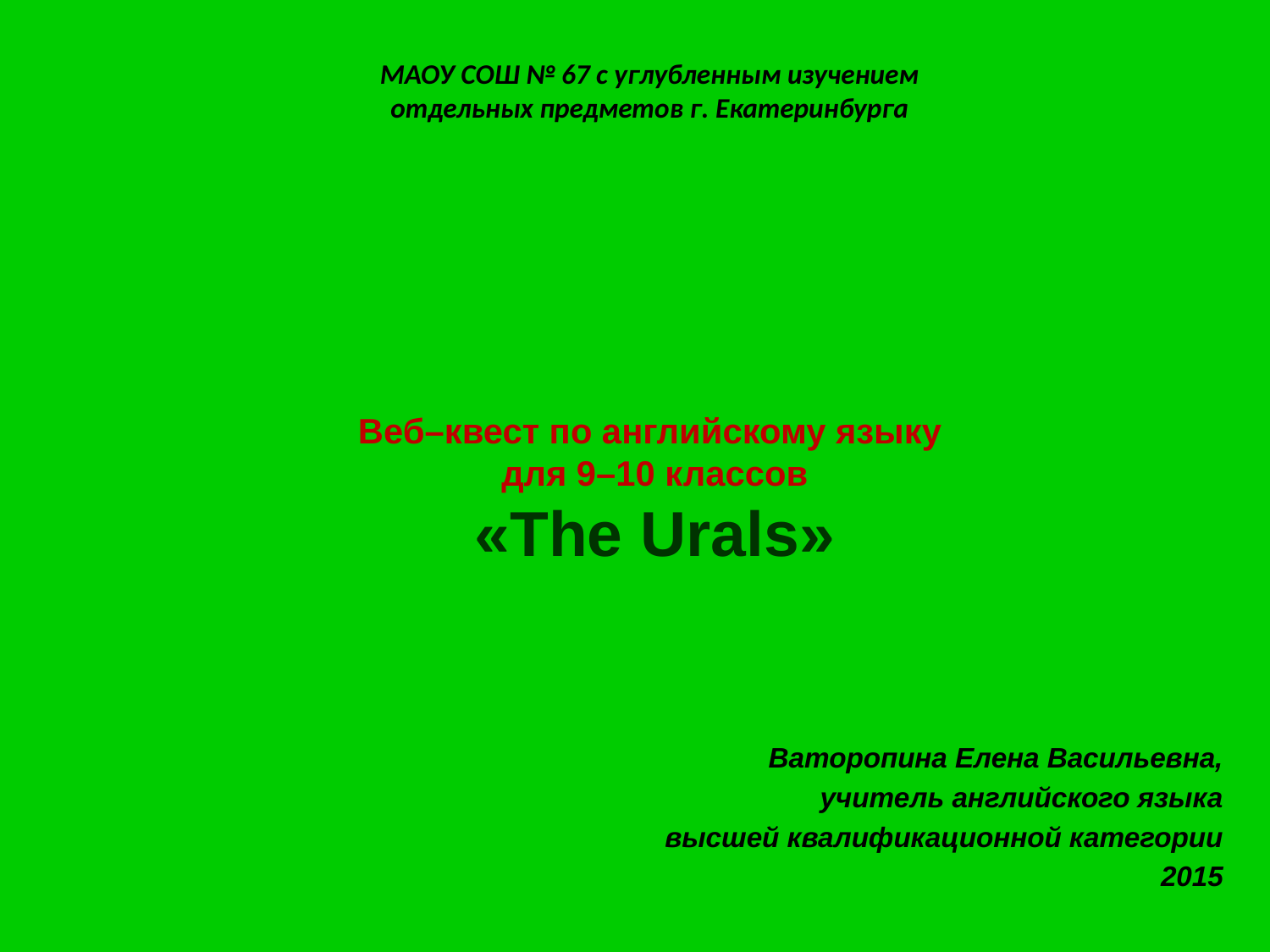

МАОУ СОШ № 67 с углубленным изучением
отдельных предметов г. Екатеринбурга
# Веб–квест по английскому языку для 9–10 классов «The Urals»
Ваторопина Елена Васильевна,
учитель английского языка
высшей квалификационной категории
2015